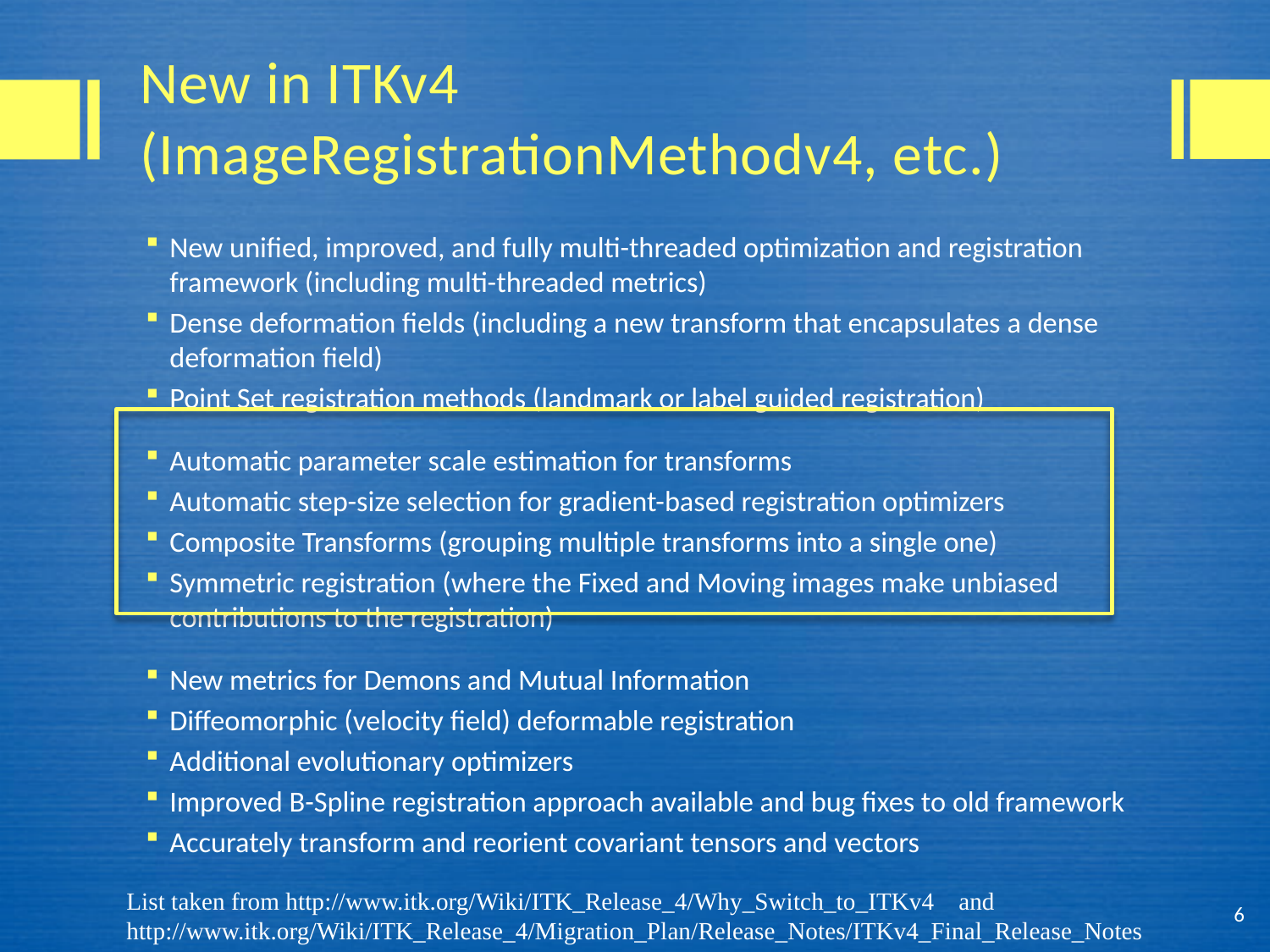

# New in ITKv4 (ImageRegistrationMethodv4, etc.)
New unified, improved, and fully multi-threaded optimization and registration framework (including multi-threaded metrics)
Dense deformation fields (including a new transform that encapsulates a dense deformation field)
Point Set registration methods (landmark or label guided registration)

Automatic parameter scale estimation for transforms
Automatic step-size selection for gradient-based registration optimizers
Composite Transforms (grouping multiple transforms into a single one)
Symmetric registration (where the Fixed and Moving images make unbiased contributions to the registration)

New metrics for Demons and Mutual Information
Diffeomorphic (velocity field) deformable registration
Additional evolutionary optimizers
Improved B-Spline registration approach available and bug fixes to old framework
Accurately transform and reorient covariant tensors and vectors

List taken from http://www.itk.org/Wiki/ITK_Release_4/Why_Switch_to_ITKv4    and
http://www.itk.org/Wiki/ITK_Release_4/Migration_Plan/Release_Notes/ITKv4_Final_Release_Notes
6